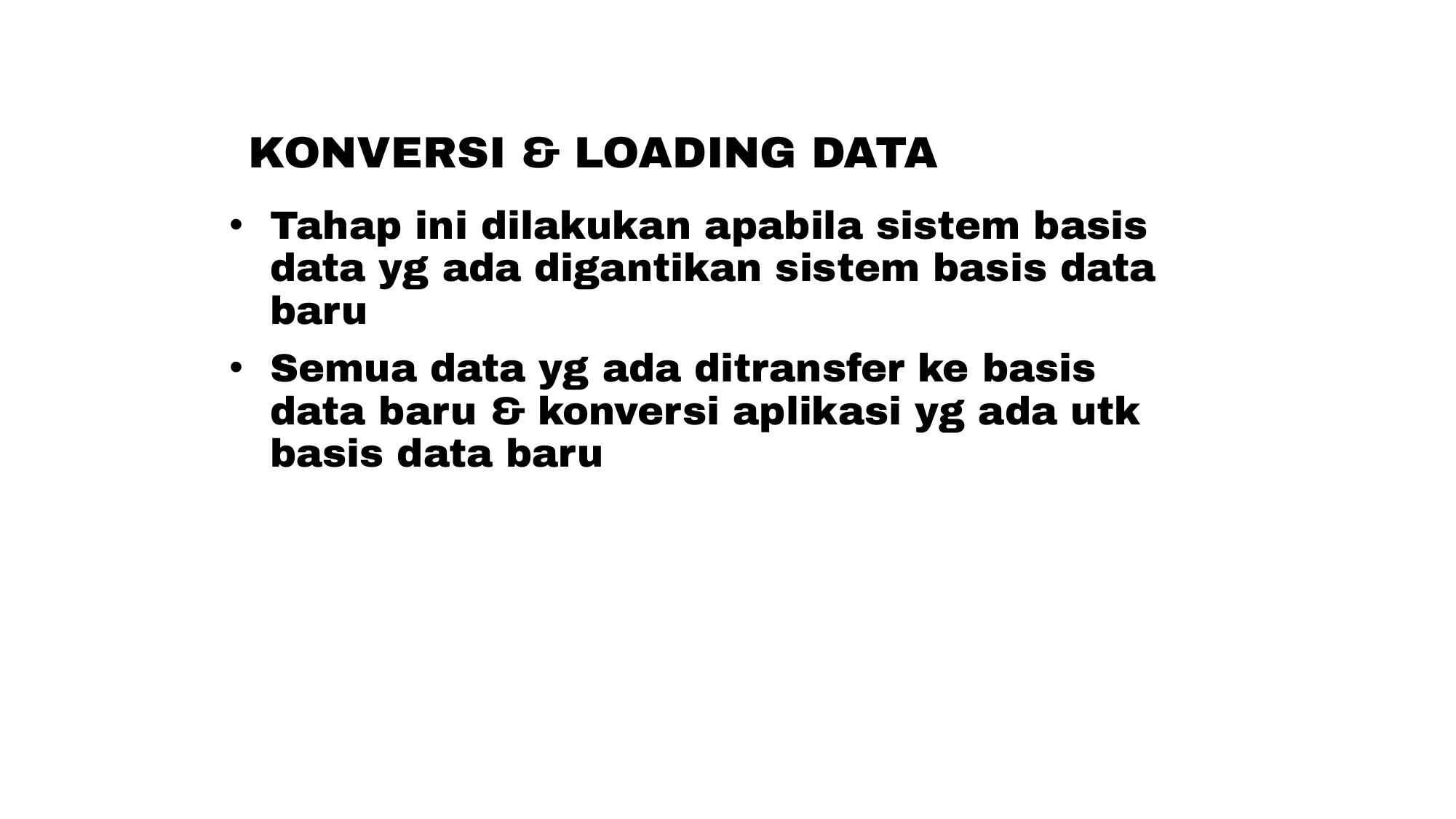

# KONVERSI & LOADING DATA
Tahap ini dilakukan apabila sistem basis data yg ada digantikan sistem basis data baru
Semua data yg ada ditransfer ke basis data baru & konversi aplikasi yg ada utk basis data baru